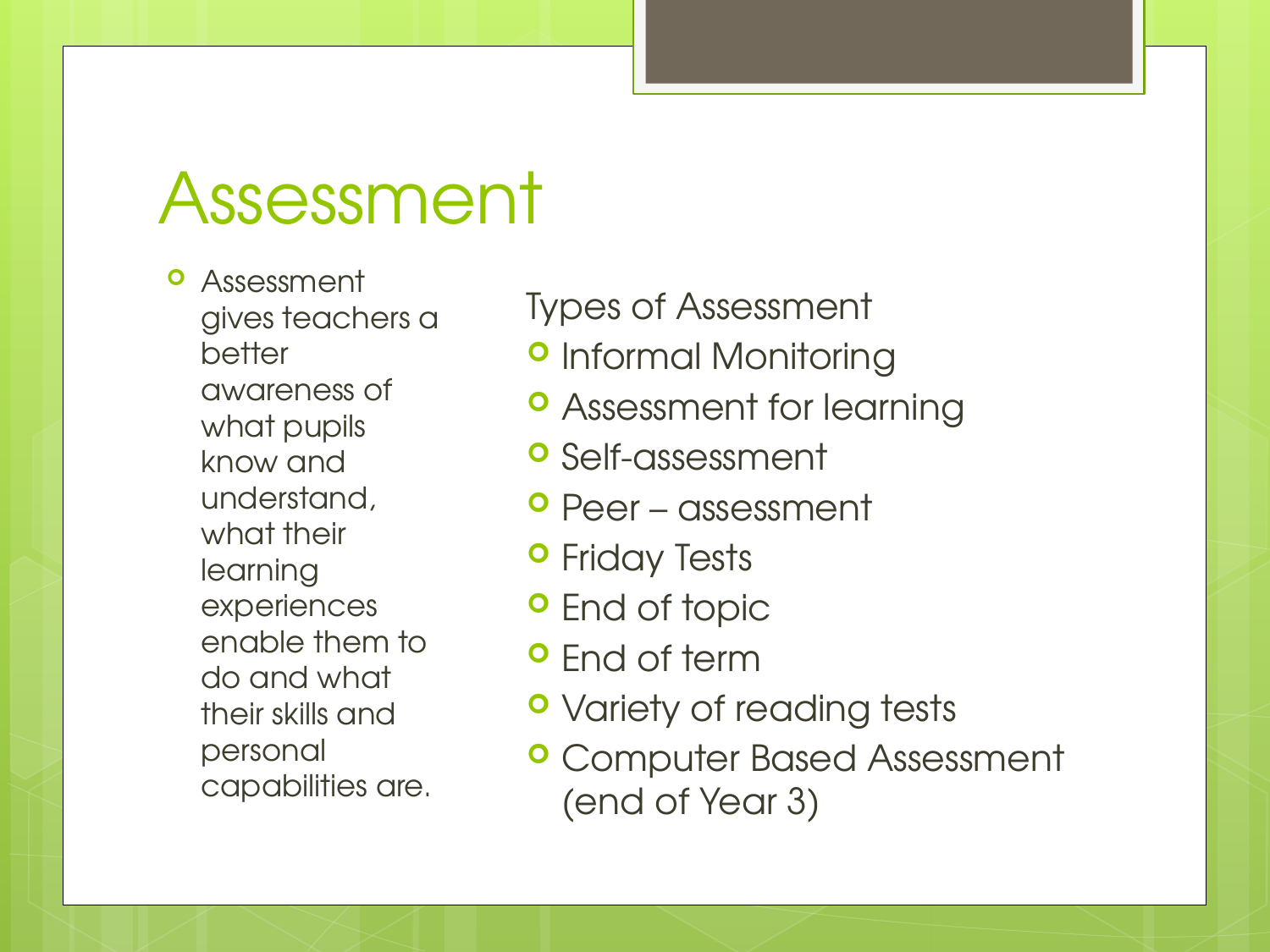

# Assessment
Assessment gives teachers a better awareness of what pupils know and understand, what their learning experiences enable them to do and what their skills and personal capabilities are.
Types of Assessment
Informal Monitoring
Assessment for learning
Self-assessment
Peer – assessment
Friday Tests
End of topic
End of term
Variety of reading tests
Computer Based Assessment (end of Year 3)